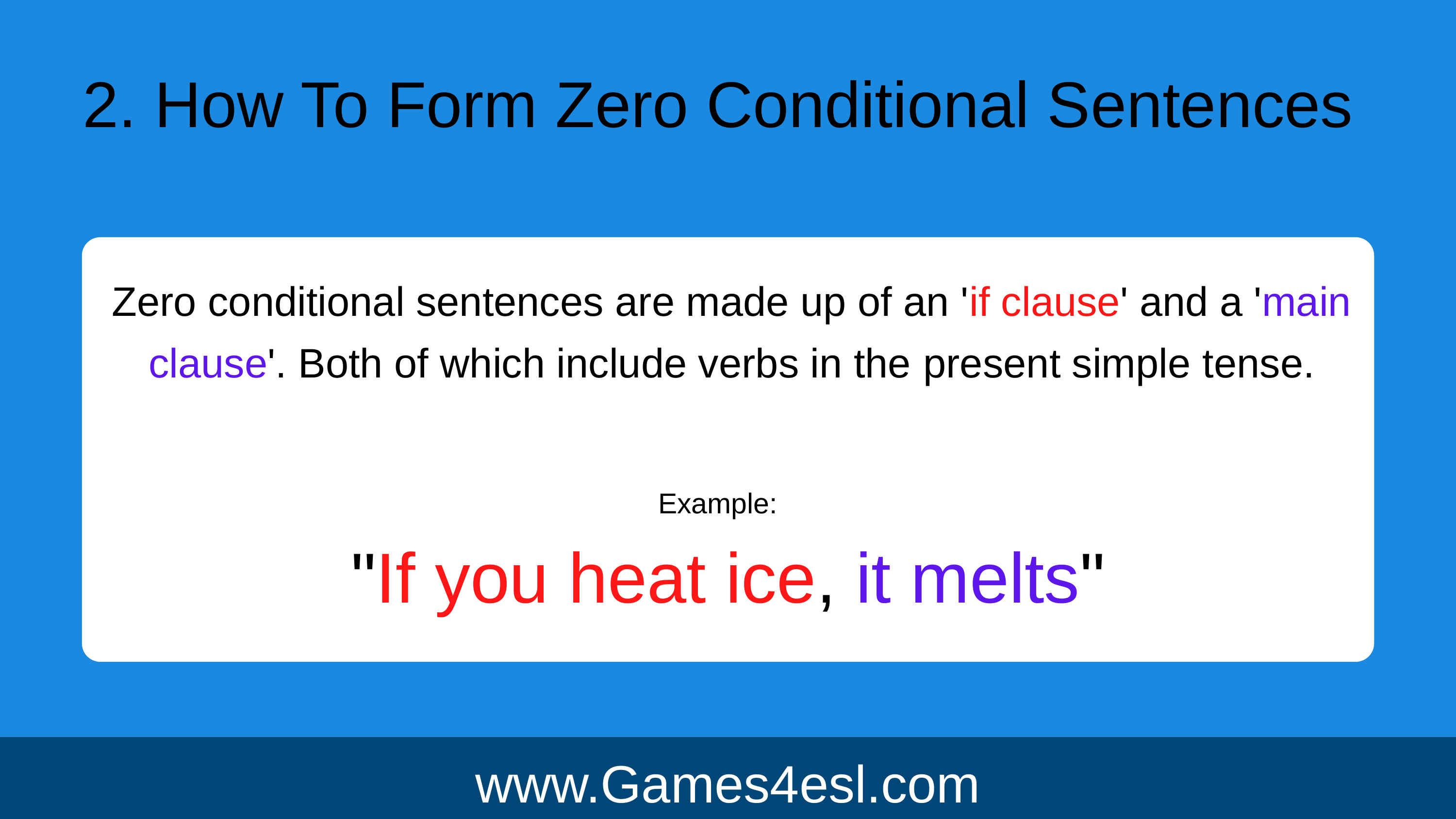

2. How To Form Zero Conditional Sentences

Zero conditional sentences are made up of an 'if clause' and a 'main clause'. Both of which include verbs in the present simple tense.
Example:
"If you heat ice, it melts"

www.Games4esl.com